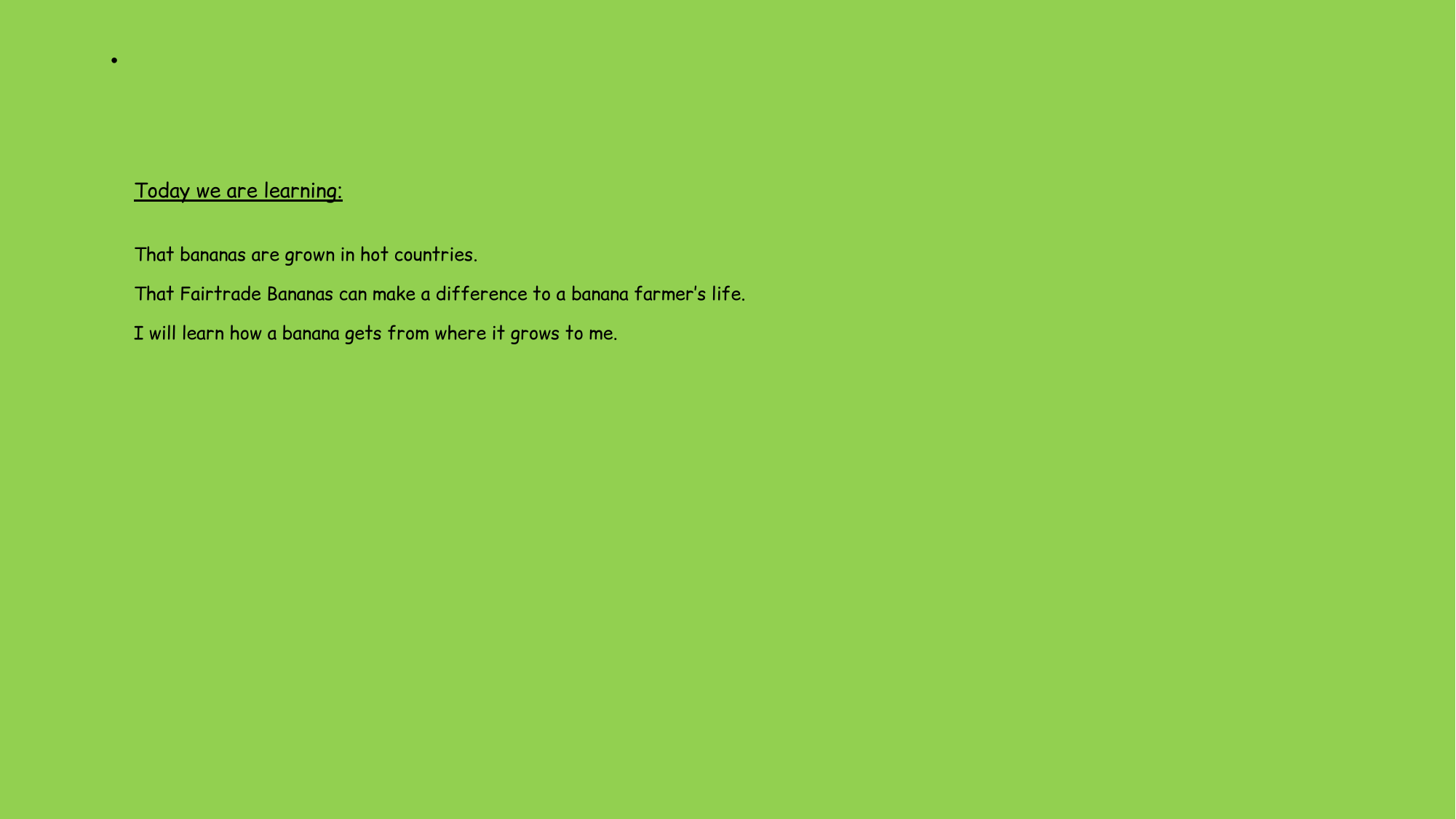

# Today we are learning: That bananas are grown in hot countries. That Fairtrade Bananas can make a difference to a banana farmer’s life. I will learn how a banana gets from where it grows to me.